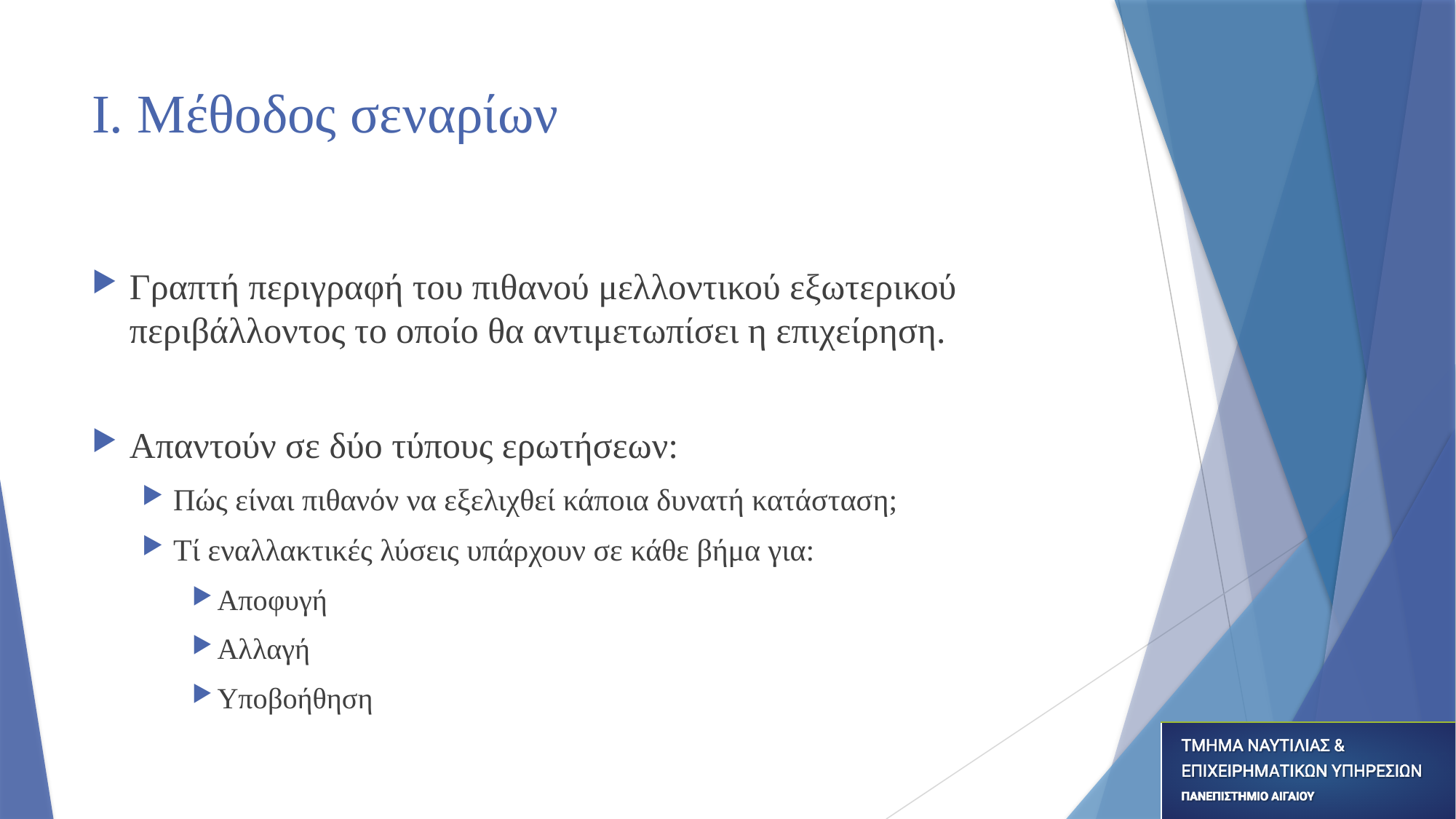

# Ι. Μέθοδος σεναρίων
Γραπτή περιγραφή του πιθανού μελλοντικού εξωτερικού περιβάλλοντος το οποίο θα αντιμετωπίσει η επιχείρηση.

Απαντούν σε δύο τύπους ερωτήσεων:
Πώς είναι πιθανόν να εξελιχθεί κάποια δυνατή κατάσταση;
Τί εναλλακτικές λύσεις υπάρχουν σε κάθε βήμα για:
Αποφυγή
Αλλαγή
Υποβοήθηση